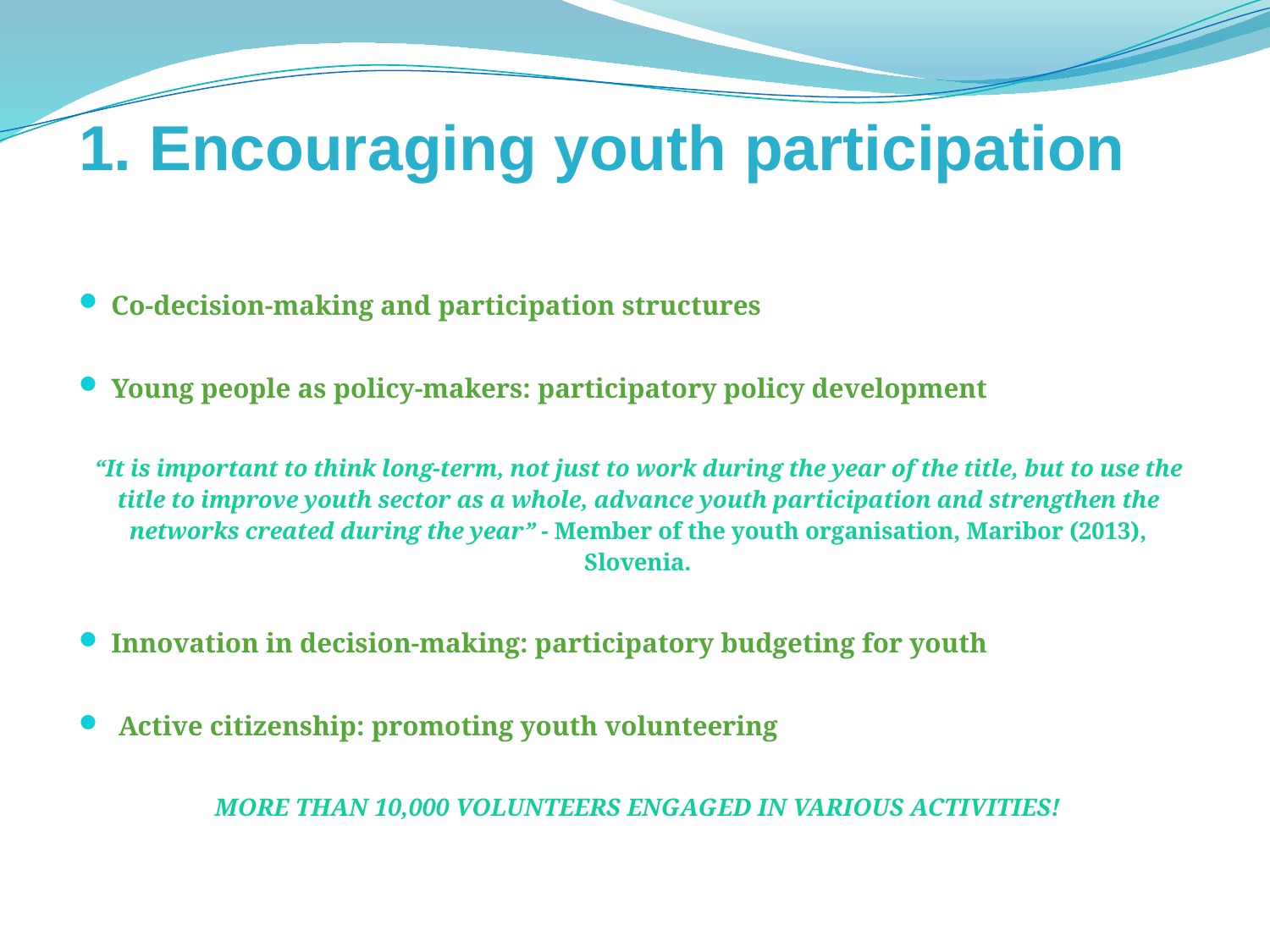

1. Encouraging youth participation
Co-decision-making and participation structures

Young people as policy-makers: participatory policy development

“It is important to think long-term, not just to work during the year of the title, but to use the title to improve youth sector as a whole, advance youth participation and strengthen the networks created during the year” - Member of the youth organisation, Maribor (2013), Slovenia.

Innovation in decision-making: participatory budgeting for youth

 Active citizenship: promoting youth volunteering

MORE THAN 10,000 VOLUNTEERS ENGAGED IN VARIOUS ACTIVITIES!